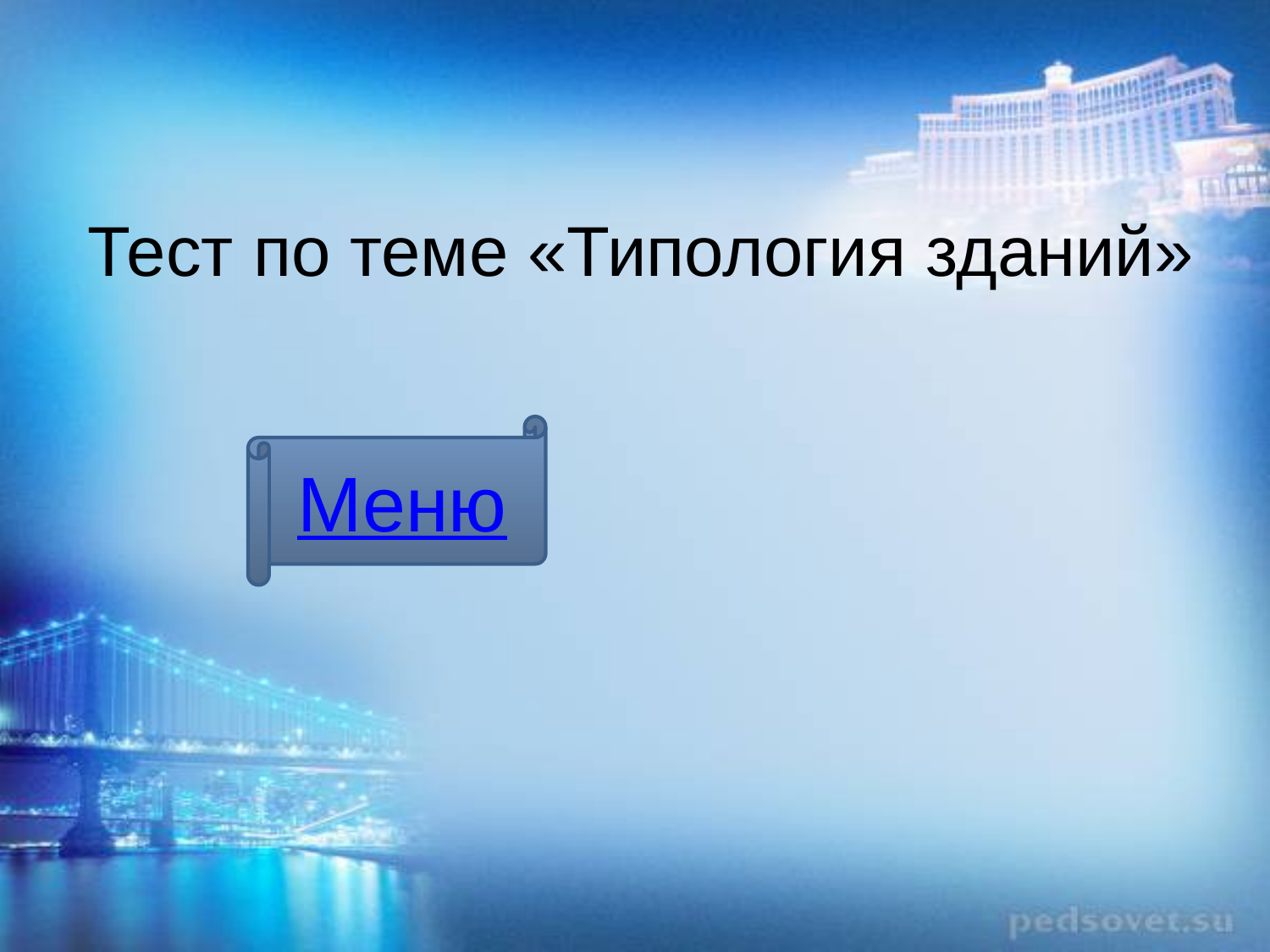

# Тест по теме «Типология зданий»
Меню